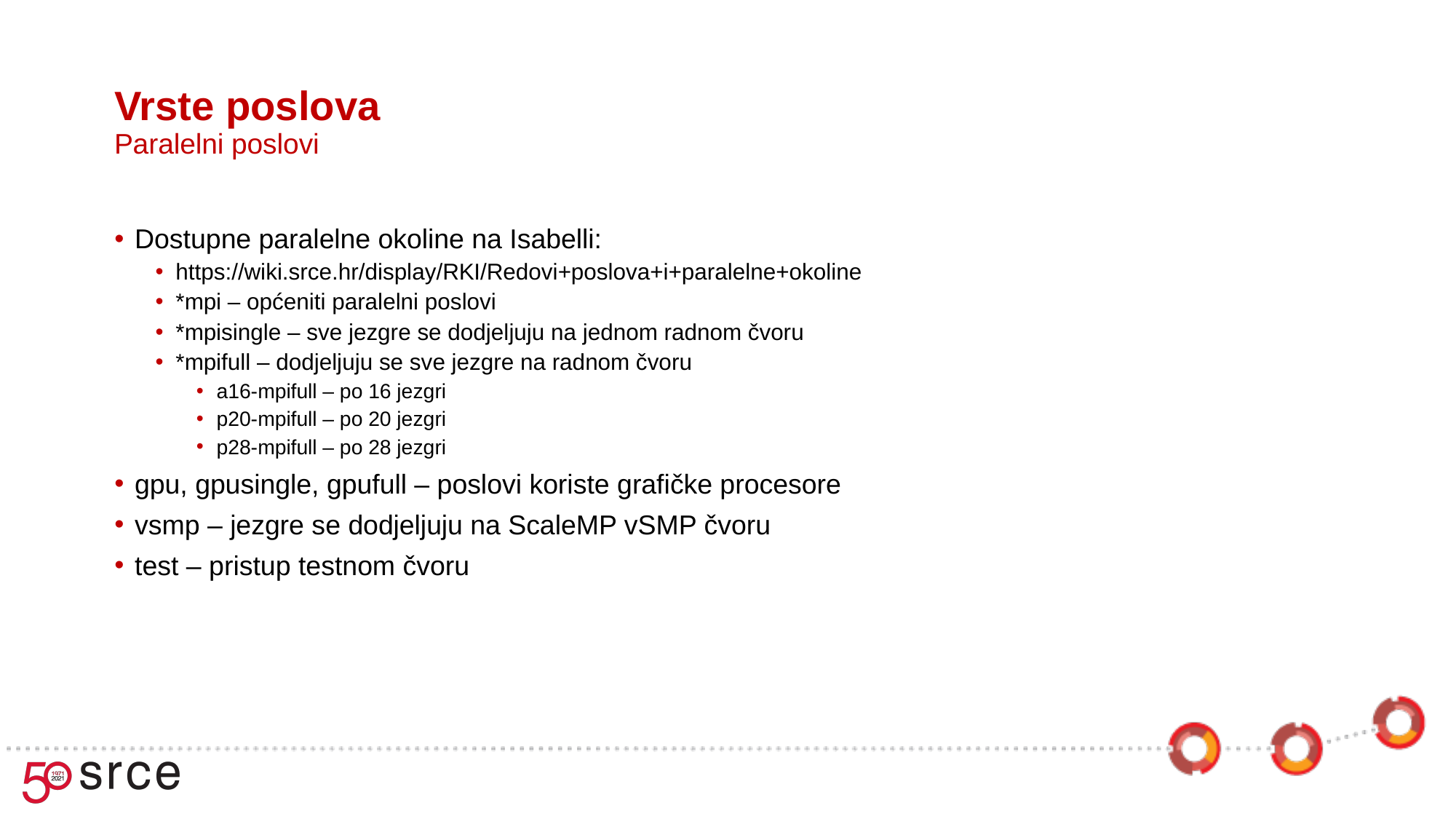

Vrste poslova
Paralelni poslovi
Dostupne paralelne okoline na Isabelli:
https://wiki.srce.hr/display/RKI/Redovi+poslova+i+paralelne+okoline
*mpi – općeniti paralelni poslovi
*mpisingle – sve jezgre se dodjeljuju na jednom radnom čvoru
*mpifull – dodjeljuju se sve jezgre na radnom čvoru
a16-mpifull – po 16 jezgri
p20-mpifull – po 20 jezgri
p28-mpifull – po 28 jezgri
gpu, gpusingle, gpufull – poslovi koriste grafičke procesore
vsmp – jezgre se dodjeljuju na ScaleMP vSMP čvoru
test – pristup testnom čvoru